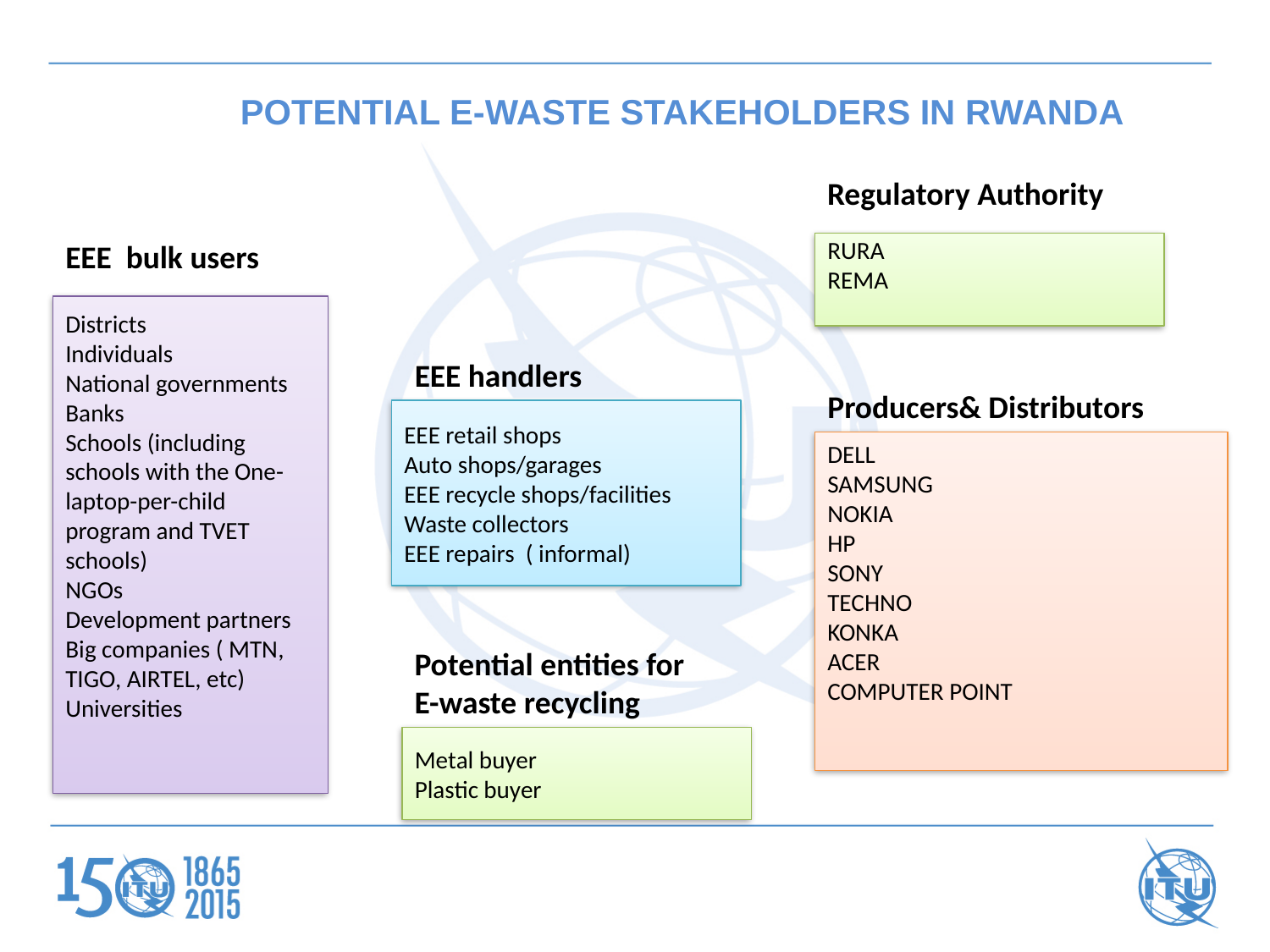

# POTENTIAL E-WASTE STAKEHOLDERS IN RWANDA
Regulatory Authority

EEE  bulk users
RURA
REMA

Districts
Individuals
National governments
Banks
Schools (including schools with the One-laptop-per-child program and TVET schools)
NGOs
Development partners
Big companies ( MTN, TIGO, AIRTEL, etc)
Universities

EEE handlers
Producers& Distributors
EEE retail shops
Auto shops/garages
EEE recycle shops/facilities
Waste collectors
EEE repairs  ( informal)
DELL
SAMSUNG
NOKIA
HP
SONY
TECHNO
KONKA
ACER
COMPUTER POINT

Potential entities for E-waste recycling
Metal buyer
Plastic buyer